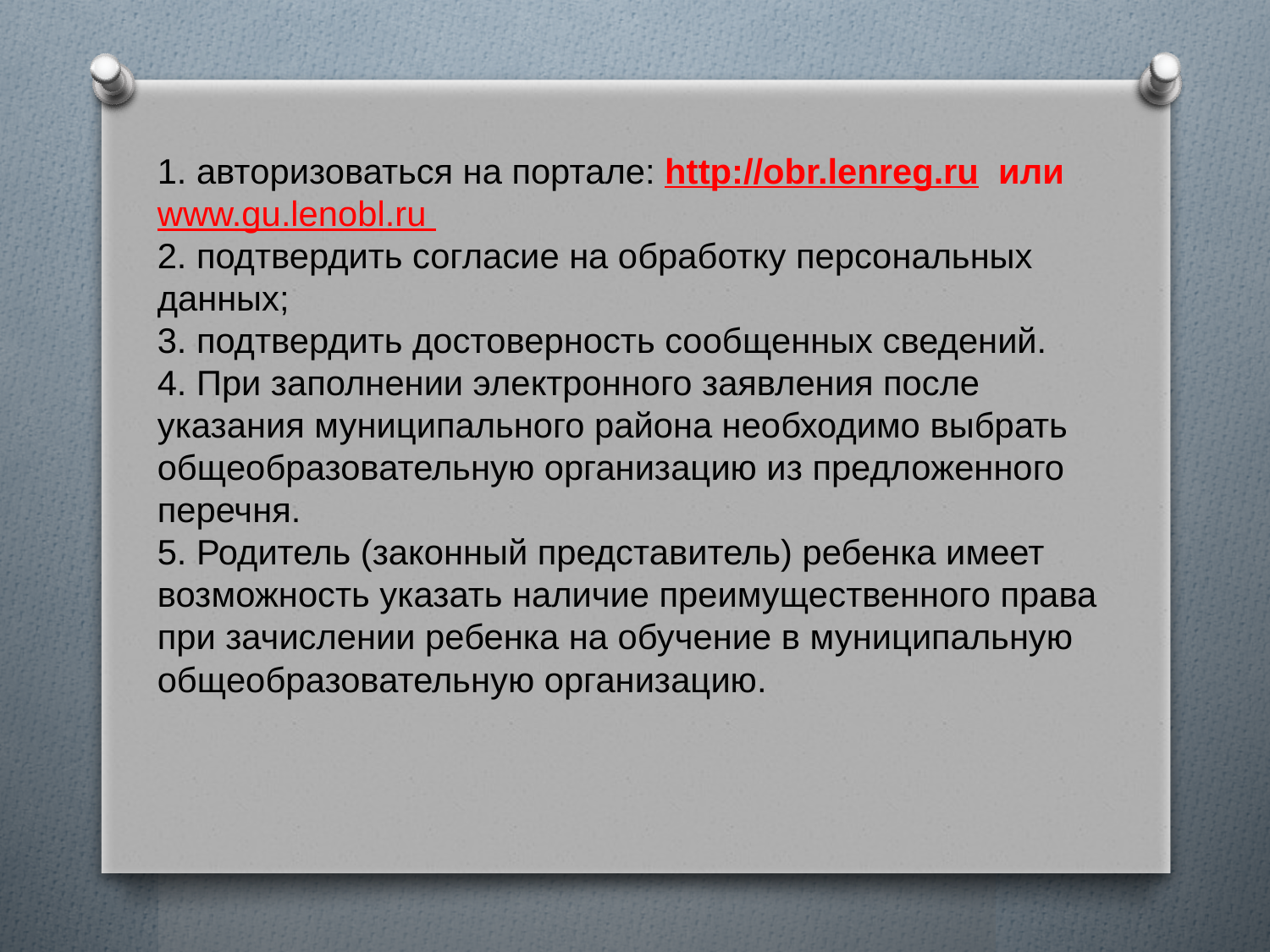

1. авторизоваться на портале: http://obr.lenreg.ru  или www.gu.lenobl.ru
2. подтвердить согласие на обработку персональных данных;
3. подтвердить достоверность сообщенных сведений.
4. При заполнении электронного заявления после указания муниципального района необходимо выбрать общеобразовательную организацию из предложенного перечня.
5. Родитель (законный представитель) ребенка имеет возможность указать наличие преимущественного права при зачислении ребенка на обучение в муниципальную общеобразовательную организацию.